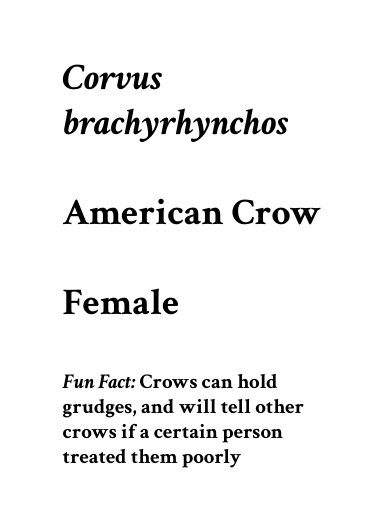

Corvus brachyrhynchos

American Crow

Female

Fun Fact: Crows can hold grudges, and will tell other crows if a certain person treated them poorly